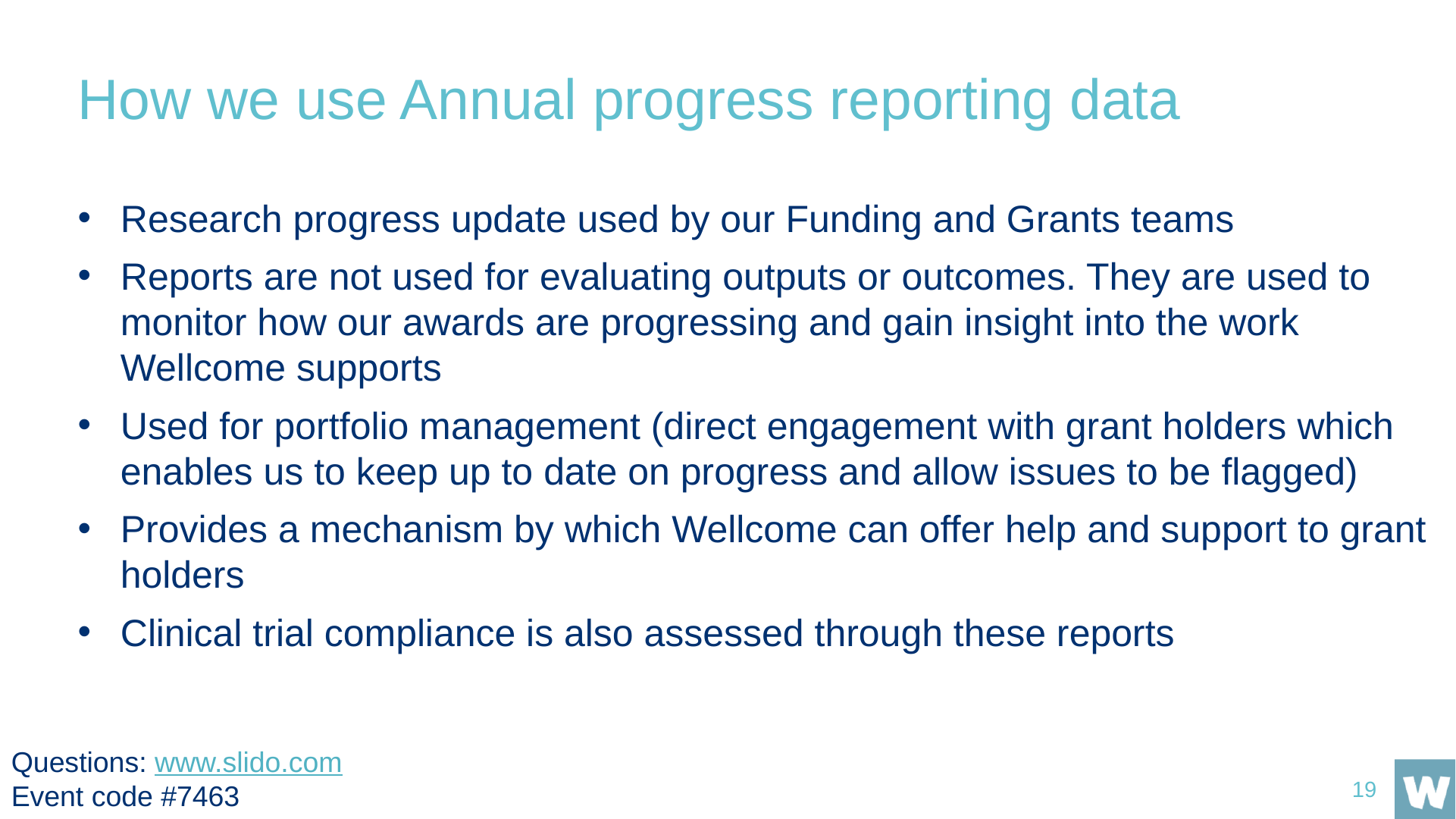

# How we use Annual progress reporting data
Research progress update used by our Funding and Grants teams
Reports are not used for evaluating outputs or outcomes. They are used to monitor how our awards are progressing and gain insight into the work Wellcome supports
Used for portfolio management (direct engagement with grant holders which enables us to keep up to date on progress and allow issues to be flagged)
Provides a mechanism by which Wellcome can offer help and support to grant holders
Clinical trial compliance is also assessed through these reports
Questions: www.slido.com
Event code #7463
19